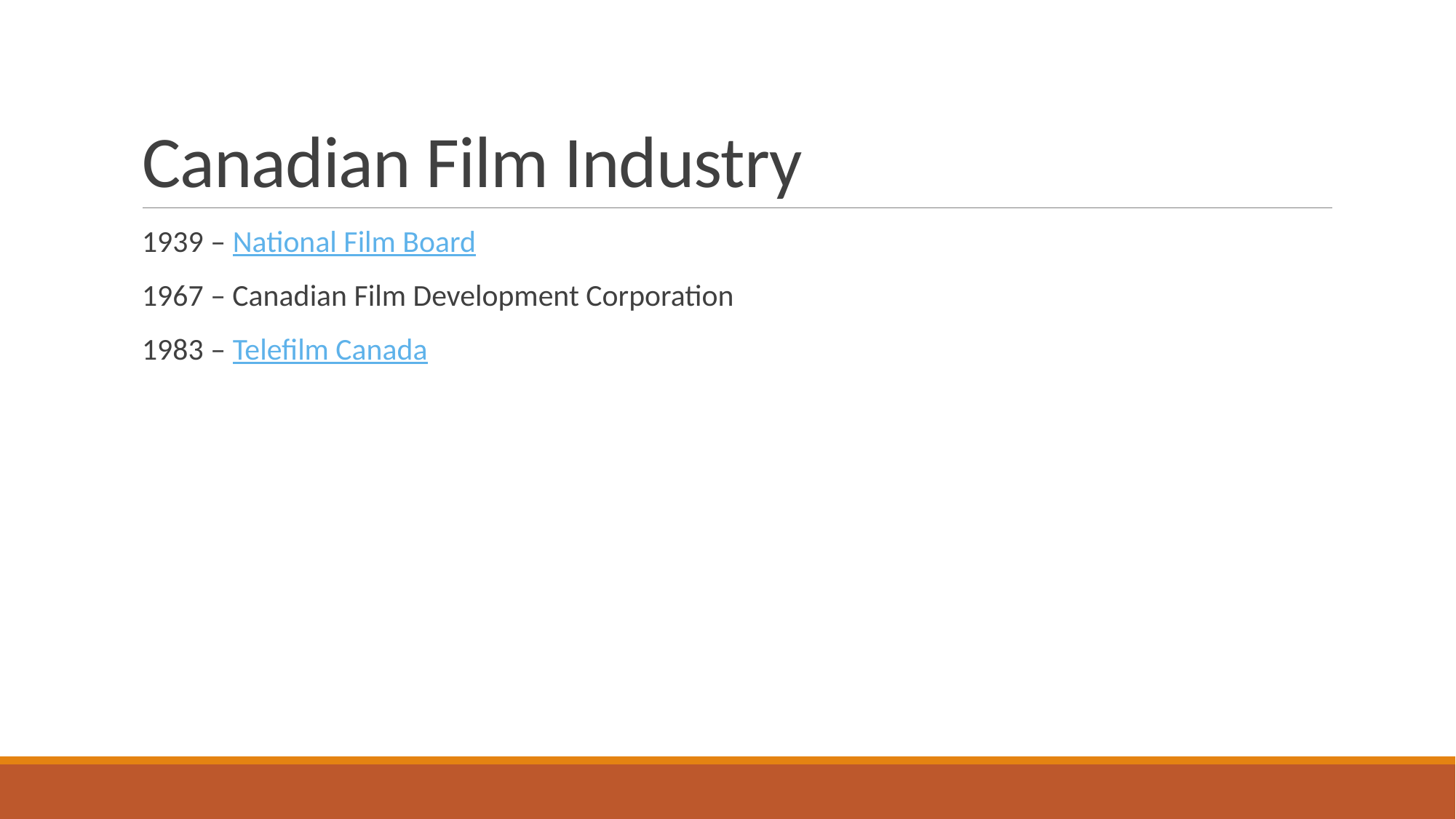

# Canadian Film Industry
1939 – National Film Board
1967 – Canadian Film Development Corporation
1983 – Telefilm Canada